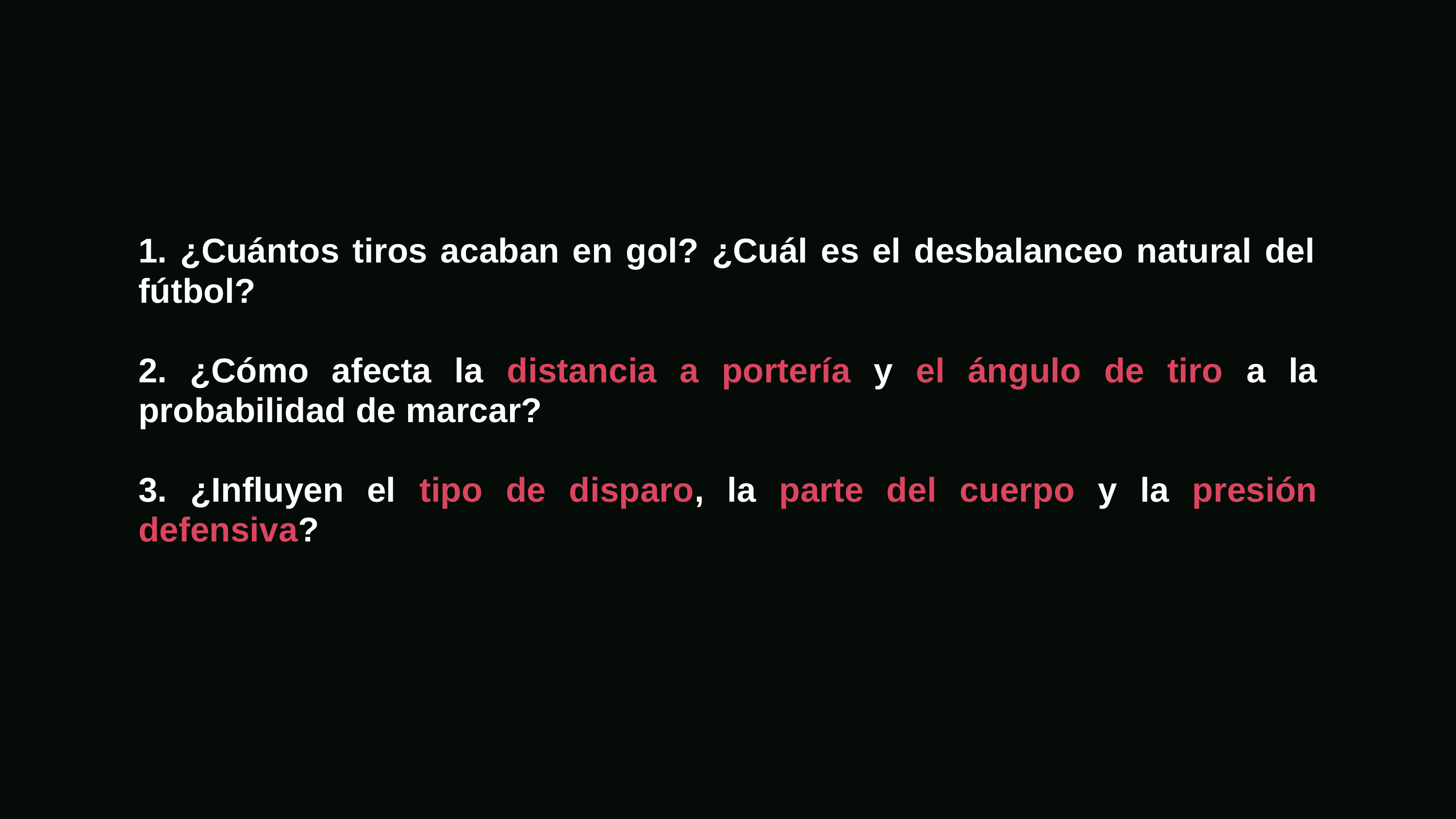

1. ¿Cuántos tiros acaban en gol? ¿Cuál es el desbalanceo natural del fútbol?

2. ¿Cómo afecta la distancia a portería y el ángulo de tiro a la probabilidad de marcar?

3. ¿Influyen el tipo de disparo, la parte del cuerpo y la presión defensiva?